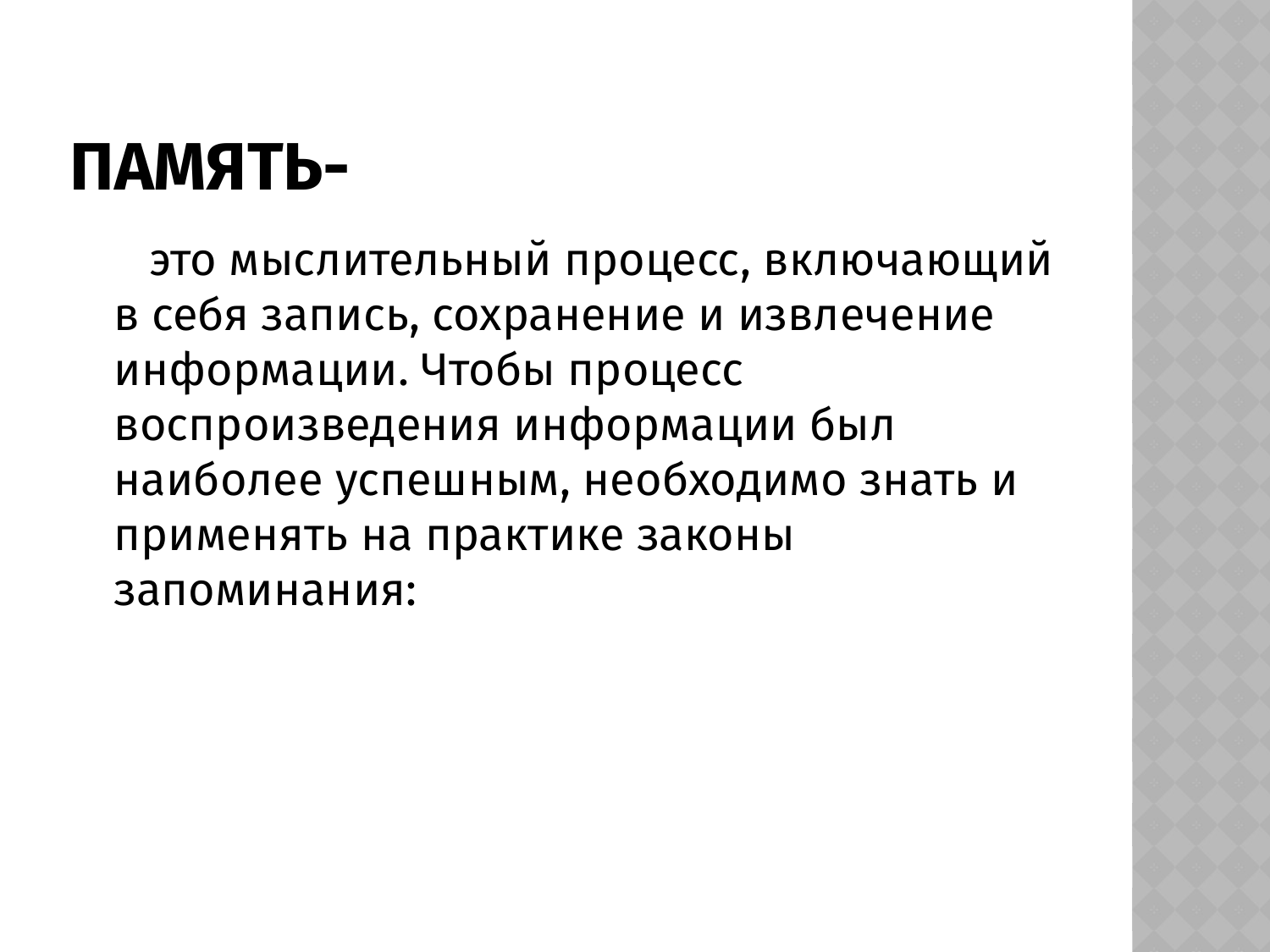

# Память-
      это мыслительный процесс, включающий в себя запись, сохранение и извлечение информации. Чтобы процесс воспроизведения информации был наиболее успешным, необходимо знать и применять на практике законы запоминания: